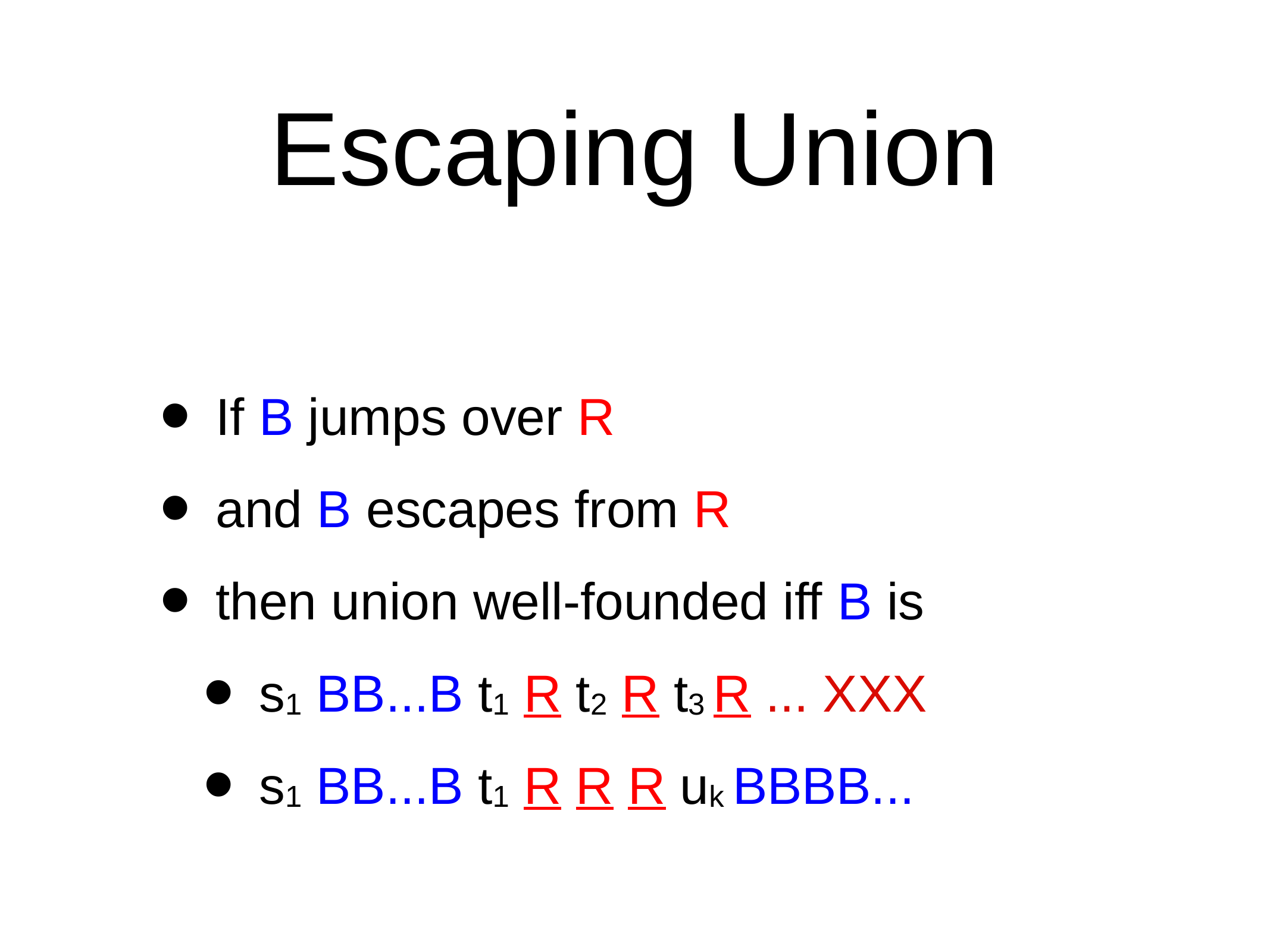

# Escaping Union
If B jumps over R
and B escapes from R
then union well-founded iff B is
s1 BB...B t1 R t2 R t3 R ... XXX
s1 BB...B t1 R R R uk BBBB...